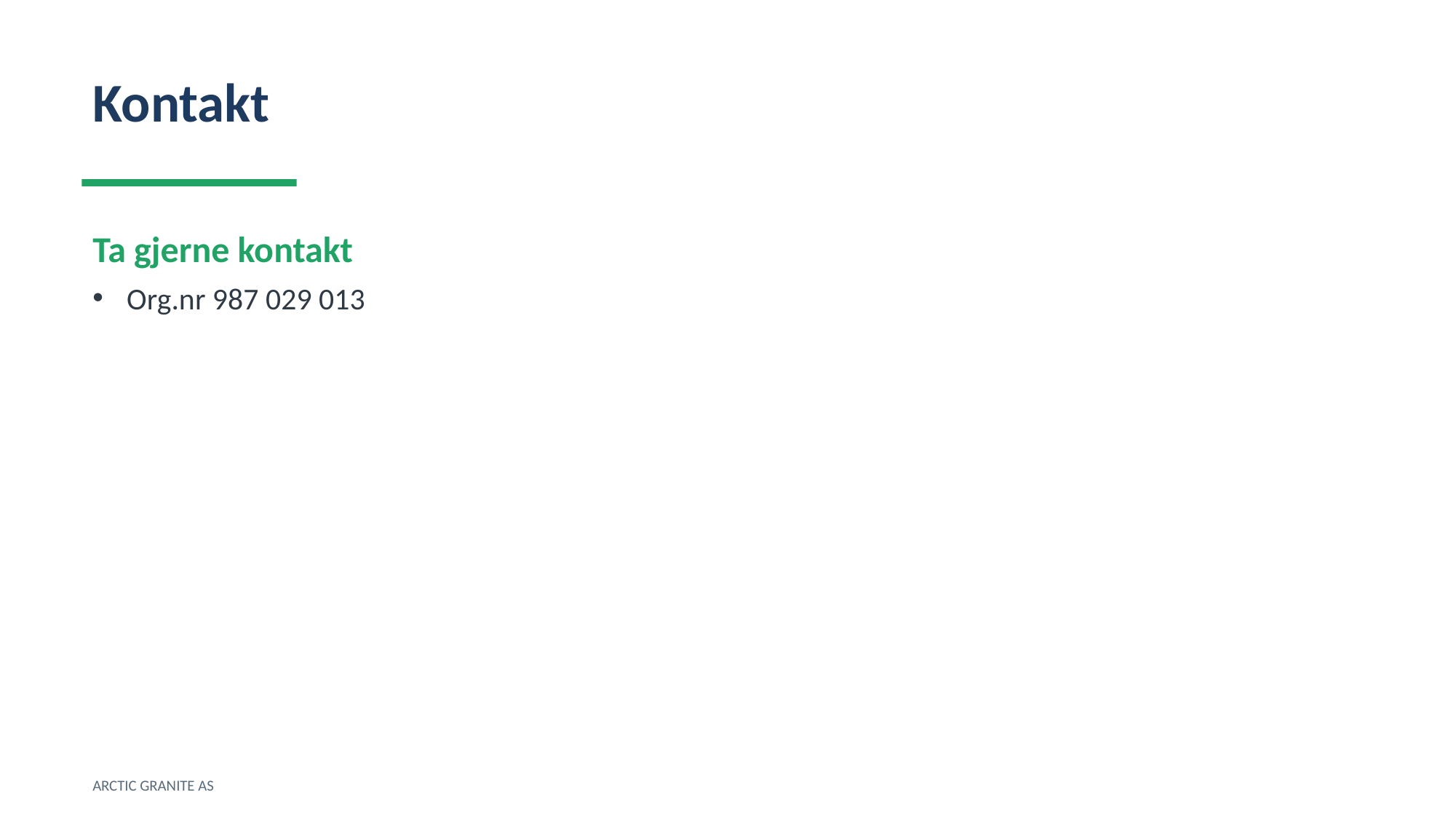

Kontakt

Ta gjerne kontakt
Org.nr 987 029 013
ARCTIC GRANITE AS